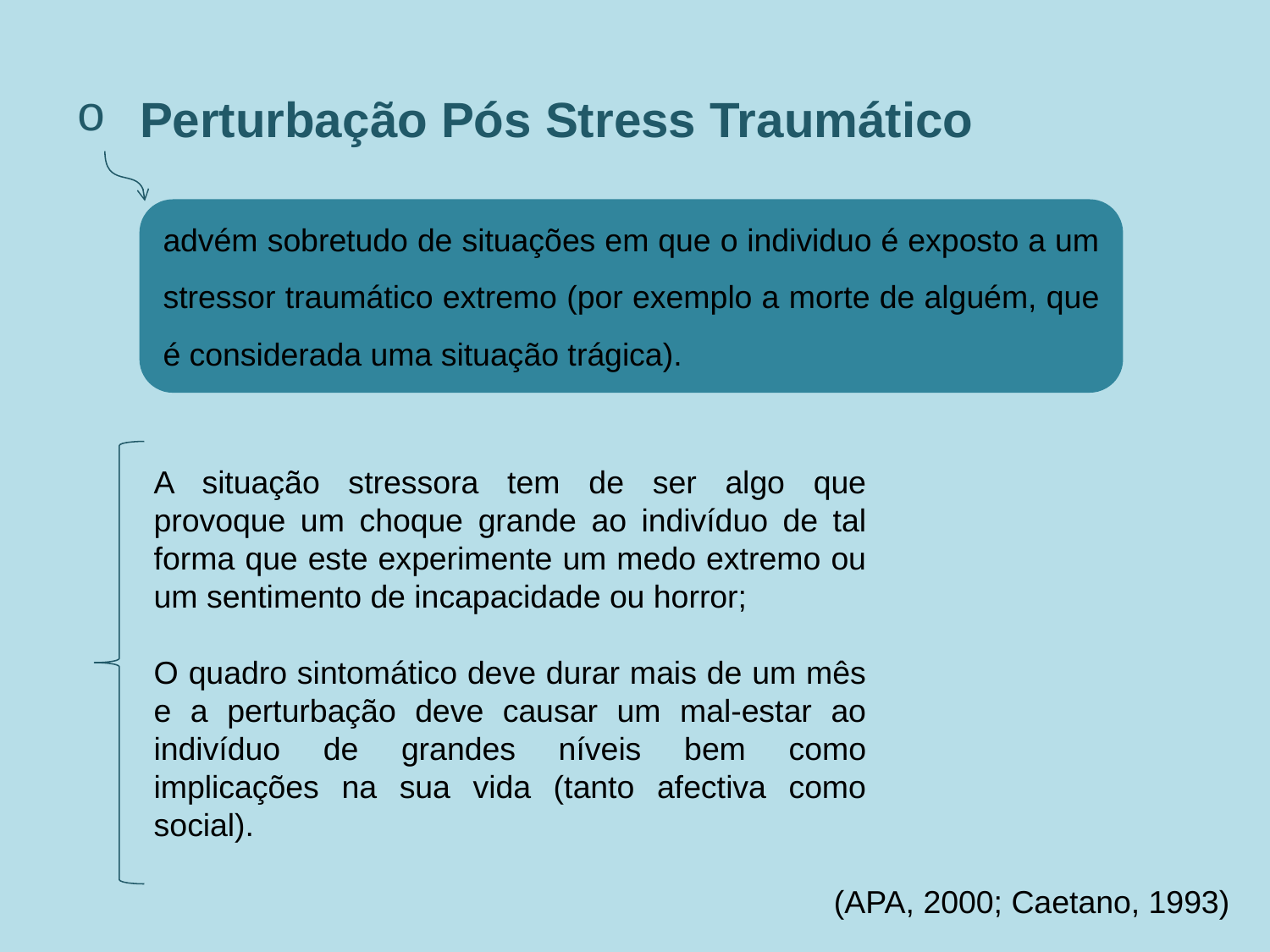

# Perturbação Pós Stress Traumático

advém sobretudo de situações em que o individuo é exposto a um stressor traumático extremo (por exemplo a morte de alguém, que é considerada uma situação trágica).

A situação stressora tem de ser algo que provoque um choque grande ao indivíduo de tal forma que este experimente um medo extremo ou um sentimento de incapacidade ou horror;

O quadro sintomático deve durar mais de um mês e a perturbação deve causar um mal-estar ao indivíduo de grandes níveis bem como implicações na sua vida (tanto afectiva como social).

(APA, 2000; Caetano, 1993)